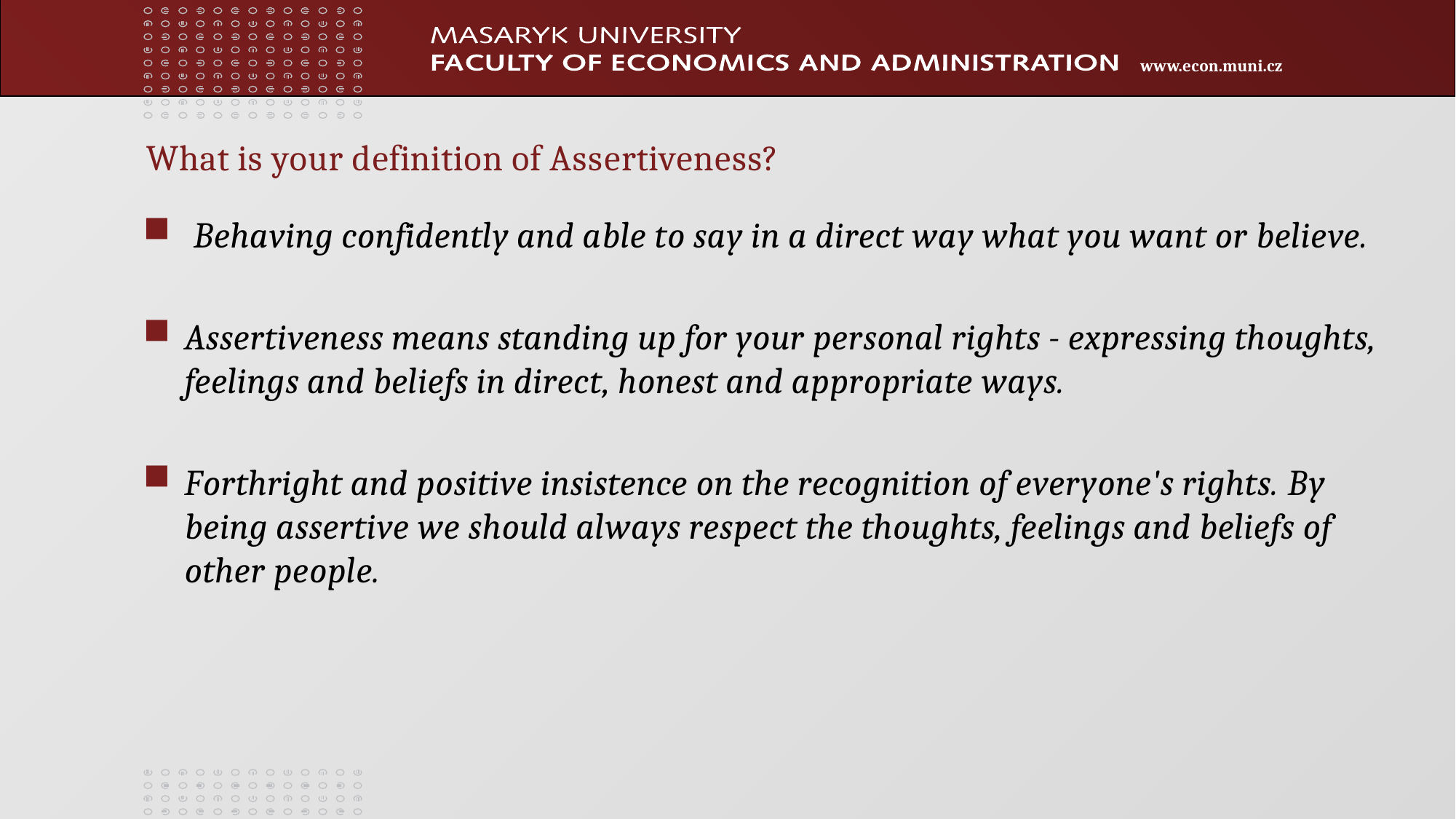

# What is your definition of Assertiveness?
 Behaving confidently and able to say in a direct way what you want or believe.

Assertiveness means standing up for your personal rights - expressing thoughts, feelings and beliefs in direct, honest and appropriate ways.

Forthright and positive insistence on the recognition of everyone's rights. By being assertive we should always respect the thoughts, feelings and beliefs of other people.